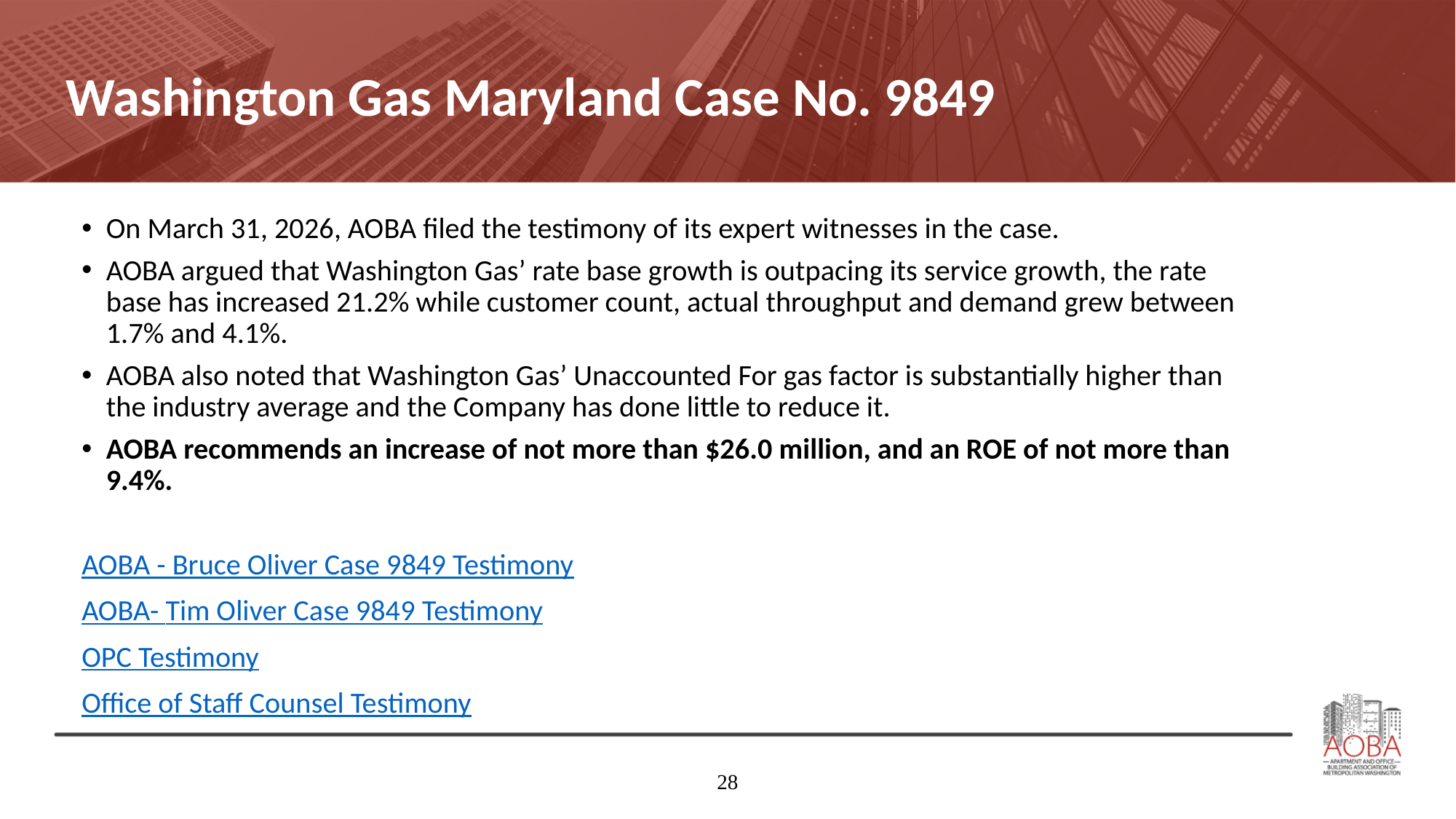

# Washington Gas Maryland Case No. 9849
On March 31, 2026, AOBA filed the testimony of its expert witnesses in the case.
AOBA argued that Washington Gas’ rate base growth is outpacing its service growth, the rate base has increased 21.2% while customer count, actual throughput and demand grew between 1.7% and 4.1%.
AOBA also noted that Washington Gas’ Unaccounted For gas factor is substantially higher than the industry average and the Company has done little to reduce it.
AOBA recommends an increase of not more than $26.0 million, and an ROE of not more than 9.4%.

AOBA - Bruce Oliver Case 9849 Testimony
AOBA- Tim Oliver Case 9849 Testimony
OPC Testimony
Office of Staff Counsel Testimony
28